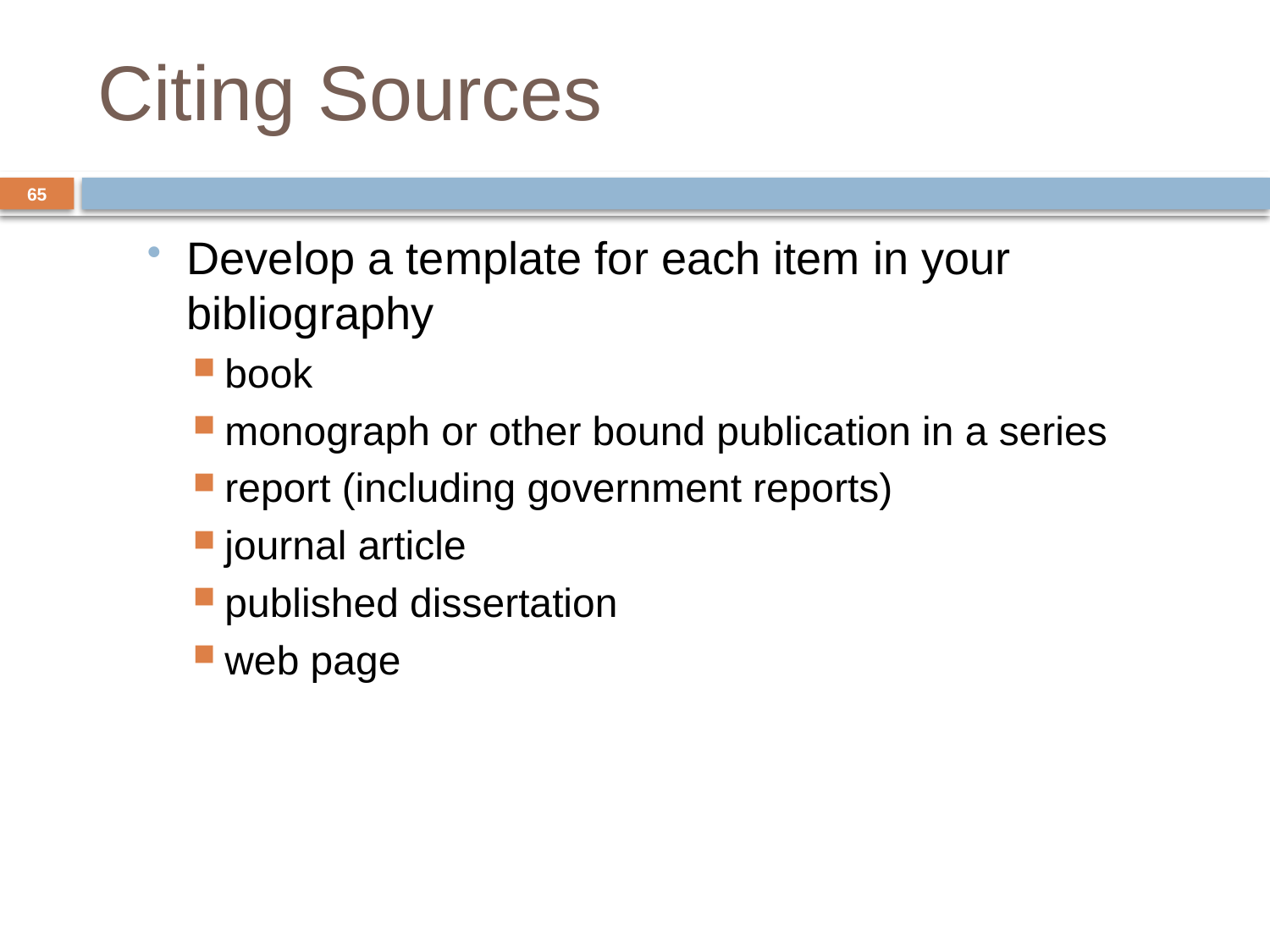

# Citing Sources
65
Develop a template for each item in your bibliography
book
monograph or other bound publication in a series
report (including government reports)
journal article
published dissertation
web page